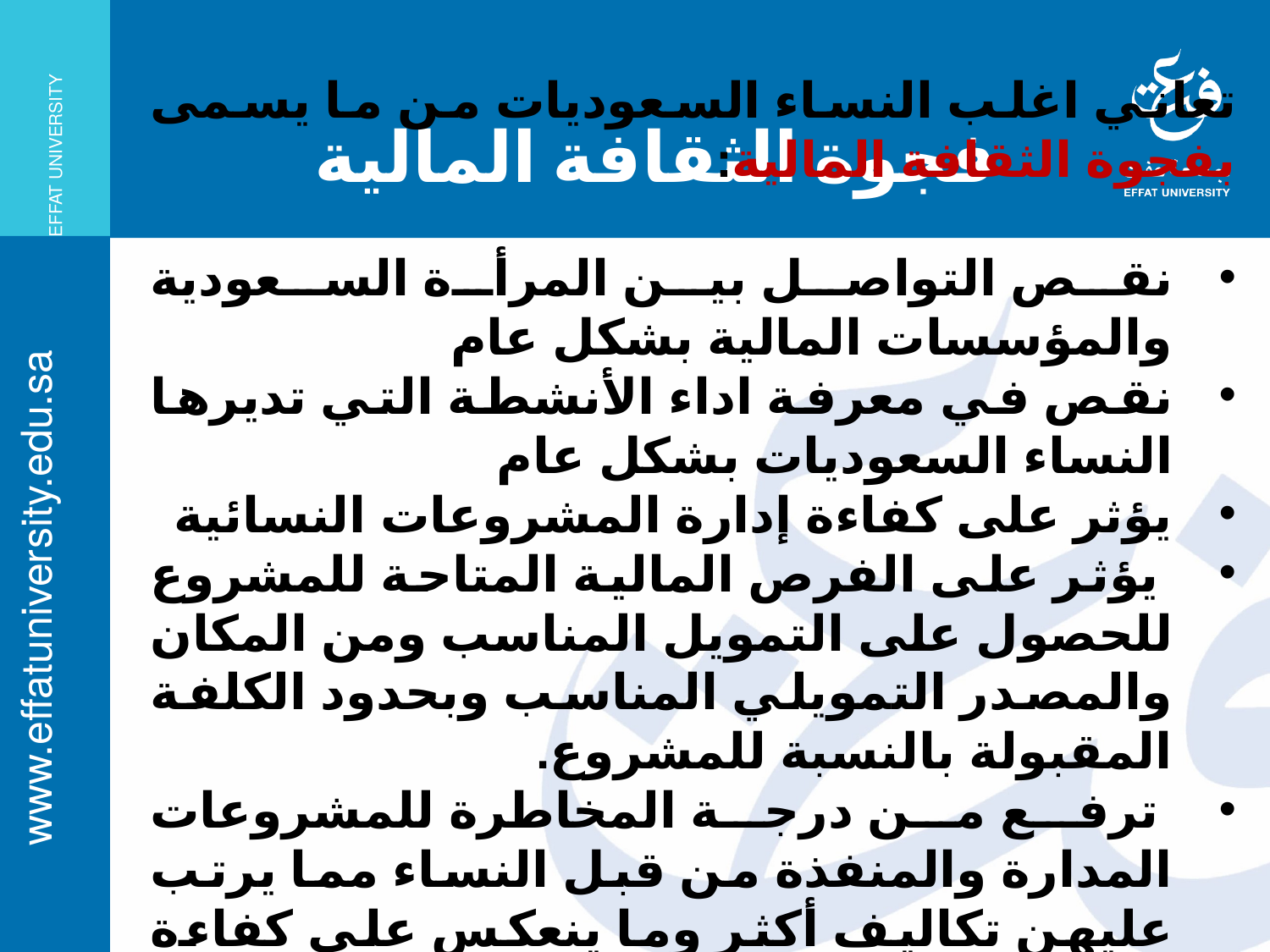

فجوة الثقافة المالية
#
تعاني اغلب النساء السعوديات من ما يسمى بفجوة الثقافة المالية:

نقص التواصل بين المرأة السعودية والمؤسسات المالية بشكل عام
نقص في معرفة اداء الأنشطة التي تديرها النساء السعوديات بشكل عام
يؤثر على كفاءة إدارة المشروعات النسائية
 يؤثر على الفرص المالية المتاحة للمشروع للحصول على التمويل المناسب ومن المكان والمصدر التمويلي المناسب وبحدود الكلفة المقبولة بالنسبة للمشروع.
 ترفع من درجة المخاطرة للمشروعات المدارة والمنفذة من قبل النساء مما يرتب عليهن تكاليف أكثر وما ينعكس على كفاءة العمل والتنفيذ